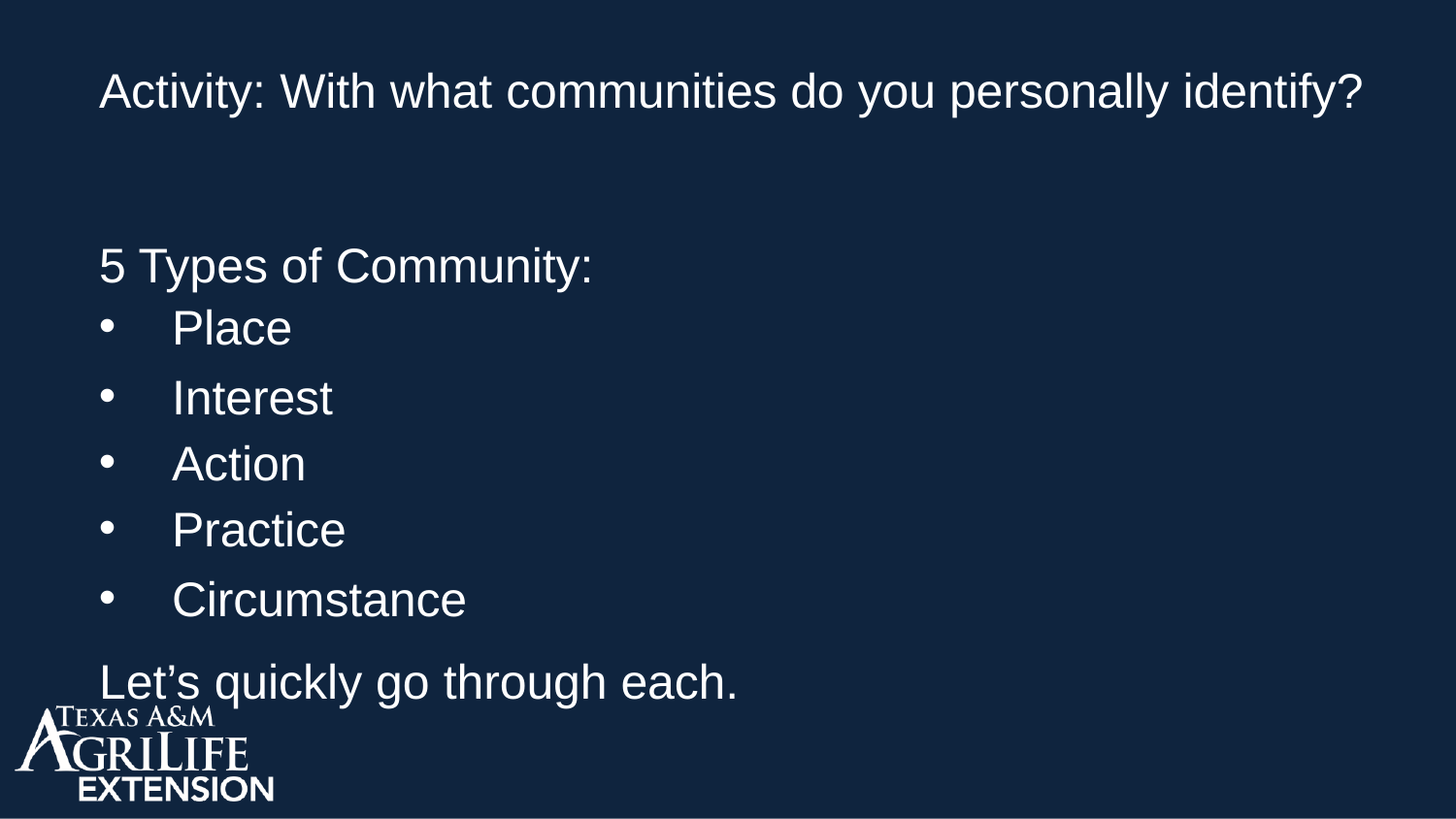

Activity: With what communities do you personally identify?
5 Types of Community:
Place
Interest
Action
Practice
Circumstance
Let’s quickly go through each.